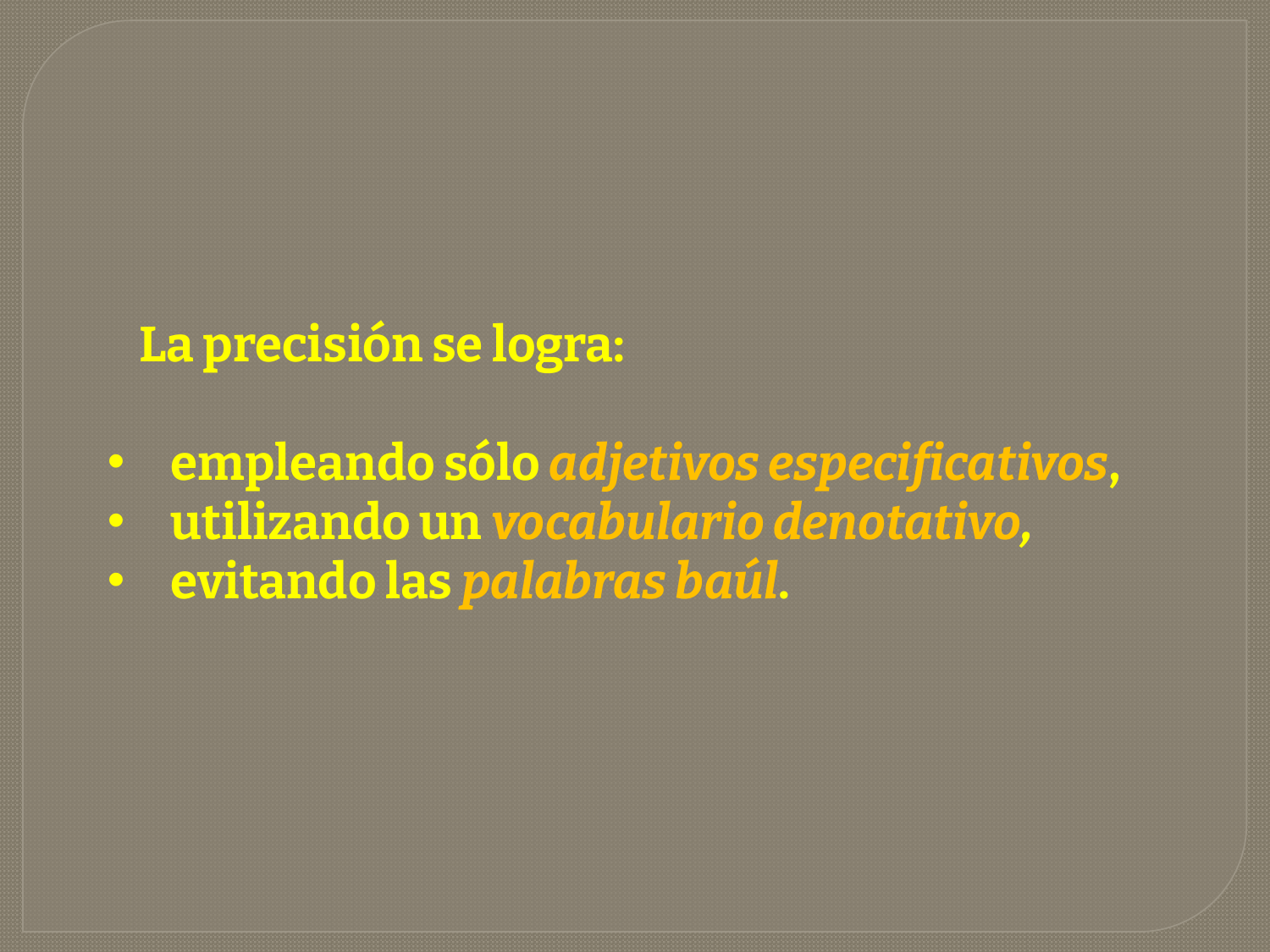

La precisión se logra:

empleando sólo adjetivos especificativos,
utilizando un vocabulario denotativo,
evitando las palabras baúl.